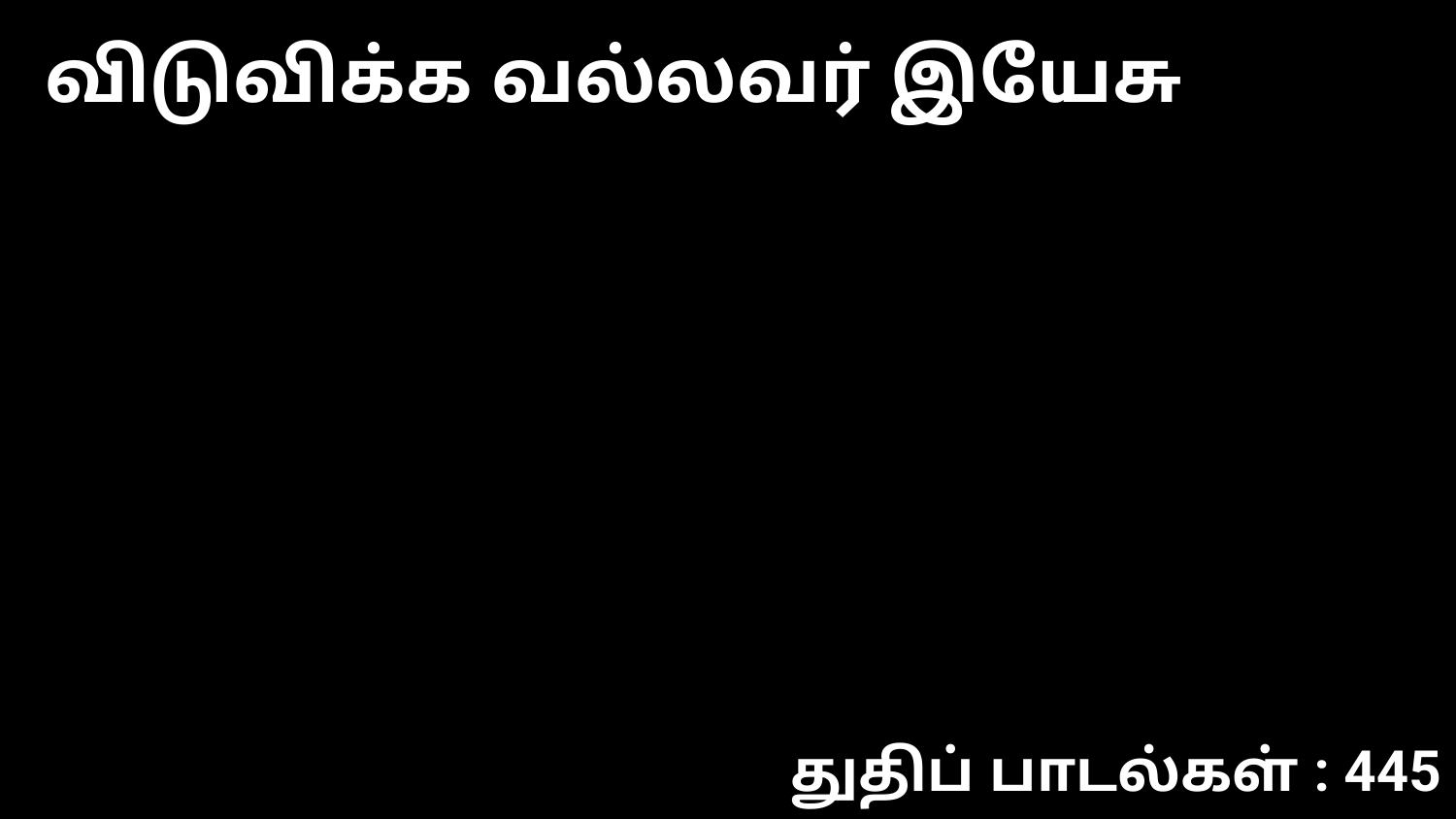

விடுவிக்க வல்லவர் இயேசு
துதிப் பாடல்கள் : 445